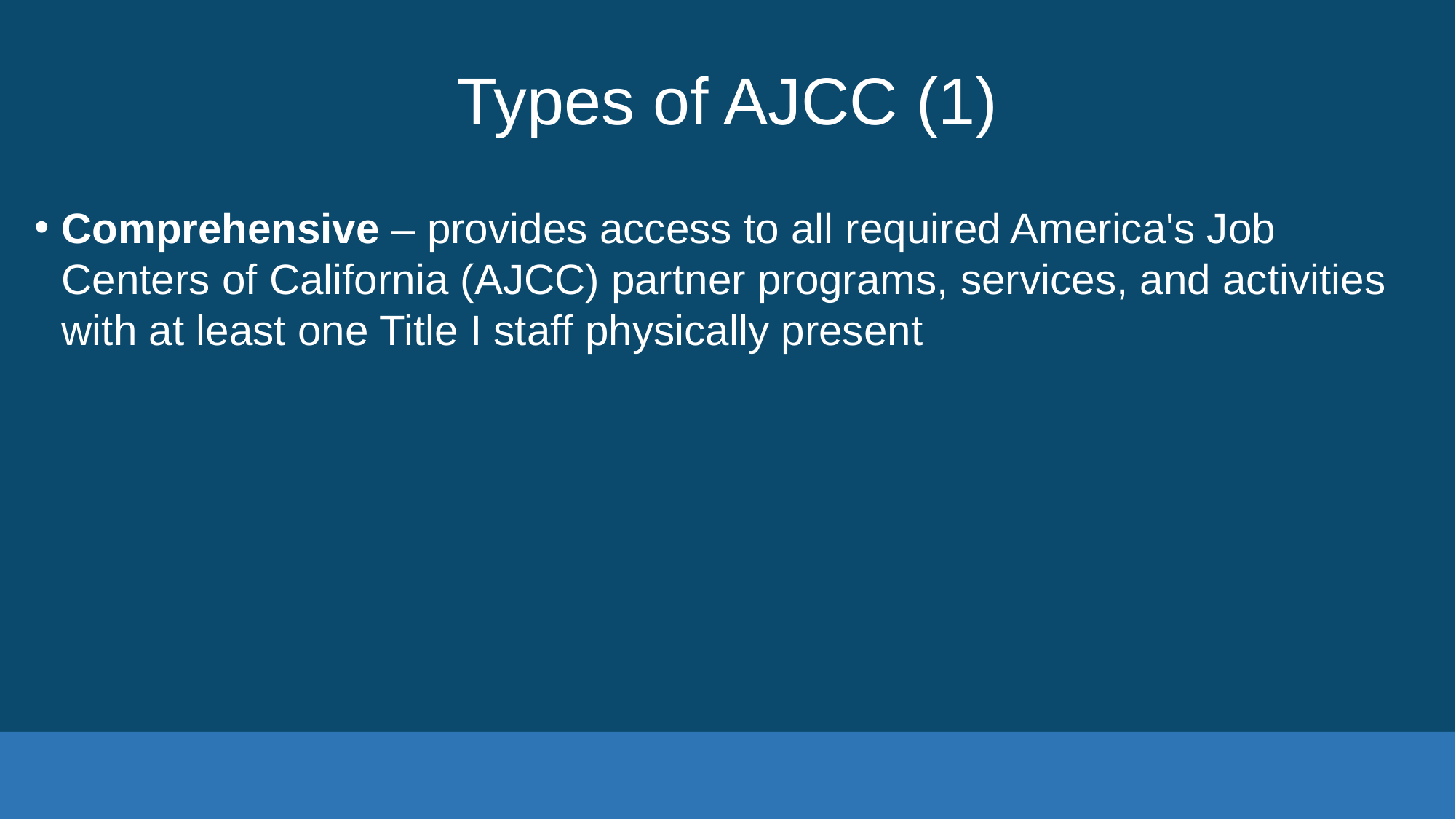

# Types of AJCC (1)
Comprehensive – provides access to all required America's Job Centers of California (AJCC) partner programs, services, and activities with at least one Title I staff physically present